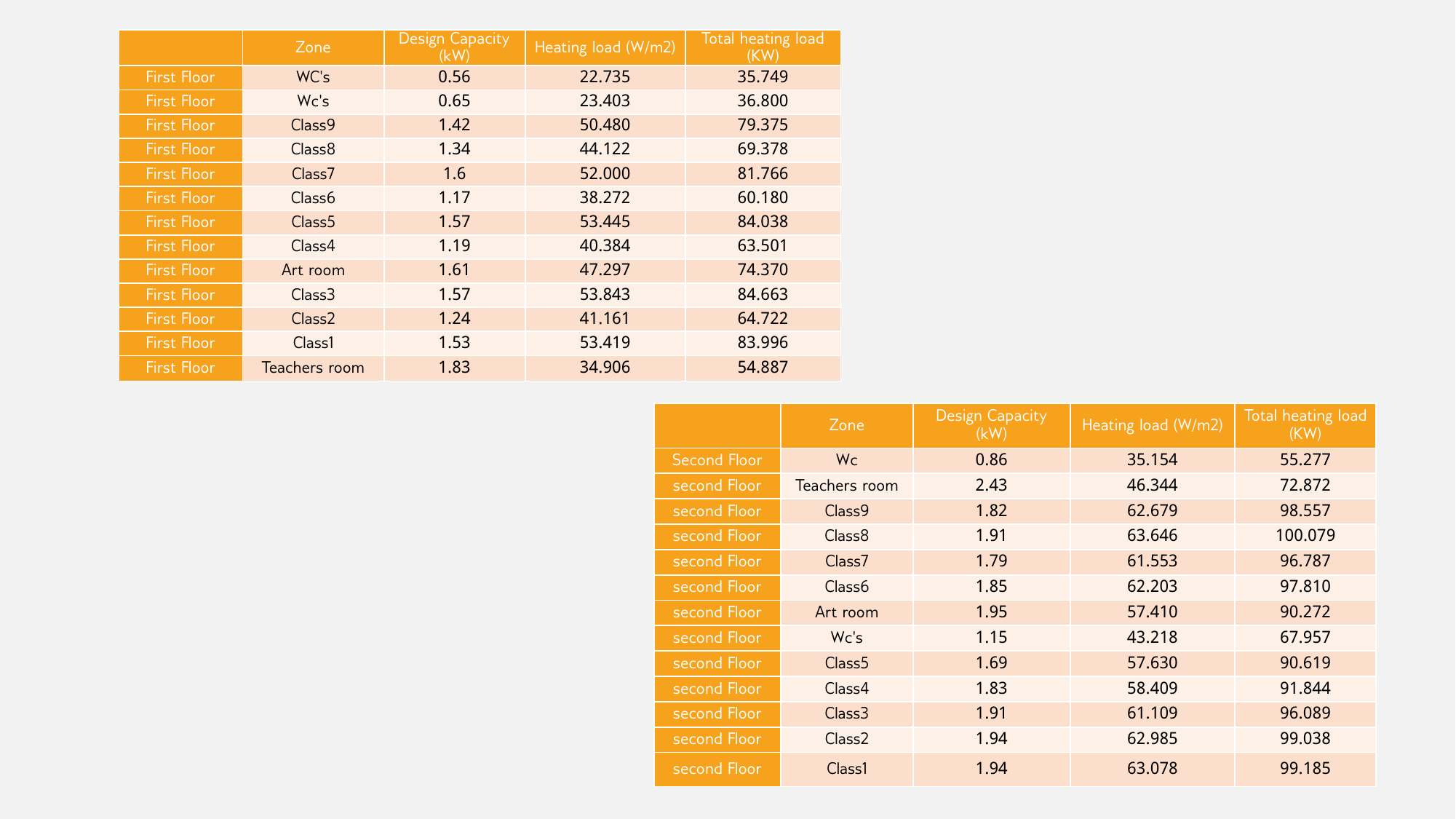

|  | Zone | Design Capacity (kW) | Heating load (W/m2) | Total heating load (KW) |
| --- | --- | --- | --- | --- |
| First Floor | WC's | 0.56 | 22.735 | 35.749 |
| First Floor | Wc's | 0.65 | 23.403 | 36.800 |
| First Floor | Class9 | 1.42 | 50.480 | 79.375 |
| First Floor | Class8 | 1.34 | 44.122 | 69.378 |
| First Floor | Class7 | 1.6 | 52.000 | 81.766 |
| First Floor | Class6 | 1.17 | 38.272 | 60.180 |
| First Floor | Class5 | 1.57 | 53.445 | 84.038 |
| First Floor | Class4 | 1.19 | 40.384 | 63.501 |
| First Floor | Art room | 1.61 | 47.297 | 74.370 |
| First Floor | Class3 | 1.57 | 53.843 | 84.663 |
| First Floor | Class2 | 1.24 | 41.161 | 64.722 |
| First Floor | Class1 | 1.53 | 53.419 | 83.996 |
| First Floor | Teachers room | 1.83 | 34.906 | 54.887 |
|  | Zone | Design Capacity (kW) | Heating load (W/m2) | Total heating load (KW) |
| --- | --- | --- | --- | --- |
| Second Floor | Wc | 0.86 | 35.154 | 55.277 |
| second Floor | Teachers room | 2.43 | 46.344 | 72.872 |
| second Floor | Class9 | 1.82 | 62.679 | 98.557 |
| second Floor | Class8 | 1.91 | 63.646 | 100.079 |
| second Floor | Class7 | 1.79 | 61.553 | 96.787 |
| second Floor | Class6 | 1.85 | 62.203 | 97.810 |
| second Floor | Art room | 1.95 | 57.410 | 90.272 |
| second Floor | Wc's | 1.15 | 43.218 | 67.957 |
| second Floor | Class5 | 1.69 | 57.630 | 90.619 |
| second Floor | Class4 | 1.83 | 58.409 | 91.844 |
| second Floor | Class3 | 1.91 | 61.109 | 96.089 |
| second Floor | Class2 | 1.94 | 62.985 | 99.038 |
| second Floor | Class1 | 1.94 | 63.078 | 99.185 |